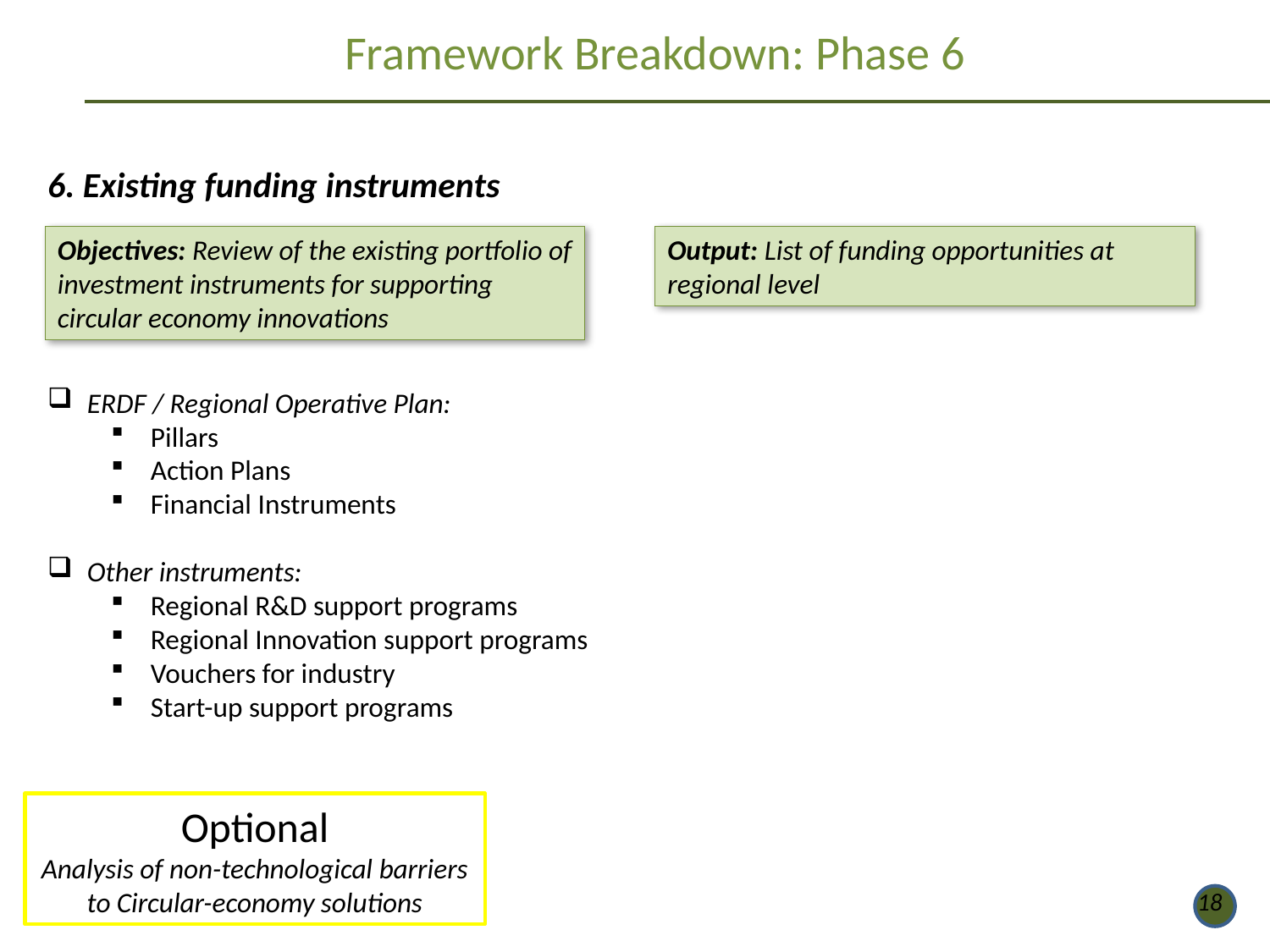

Framework Breakdown: Phase 6
6. Existing funding instruments
Objectives: Review of the existing portfolio of investment instruments for supporting circular economy innovations
Output: List of funding opportunities at regional level
ERDF / Regional Operative Plan:
Pillars
Action Plans
Financial Instruments

Other instruments:
Regional R&D support programs
Regional Innovation support programs
Vouchers for industry
Start-up support programs

Optional
Analysis of non-technological barriers to Circular-economy solutions
18